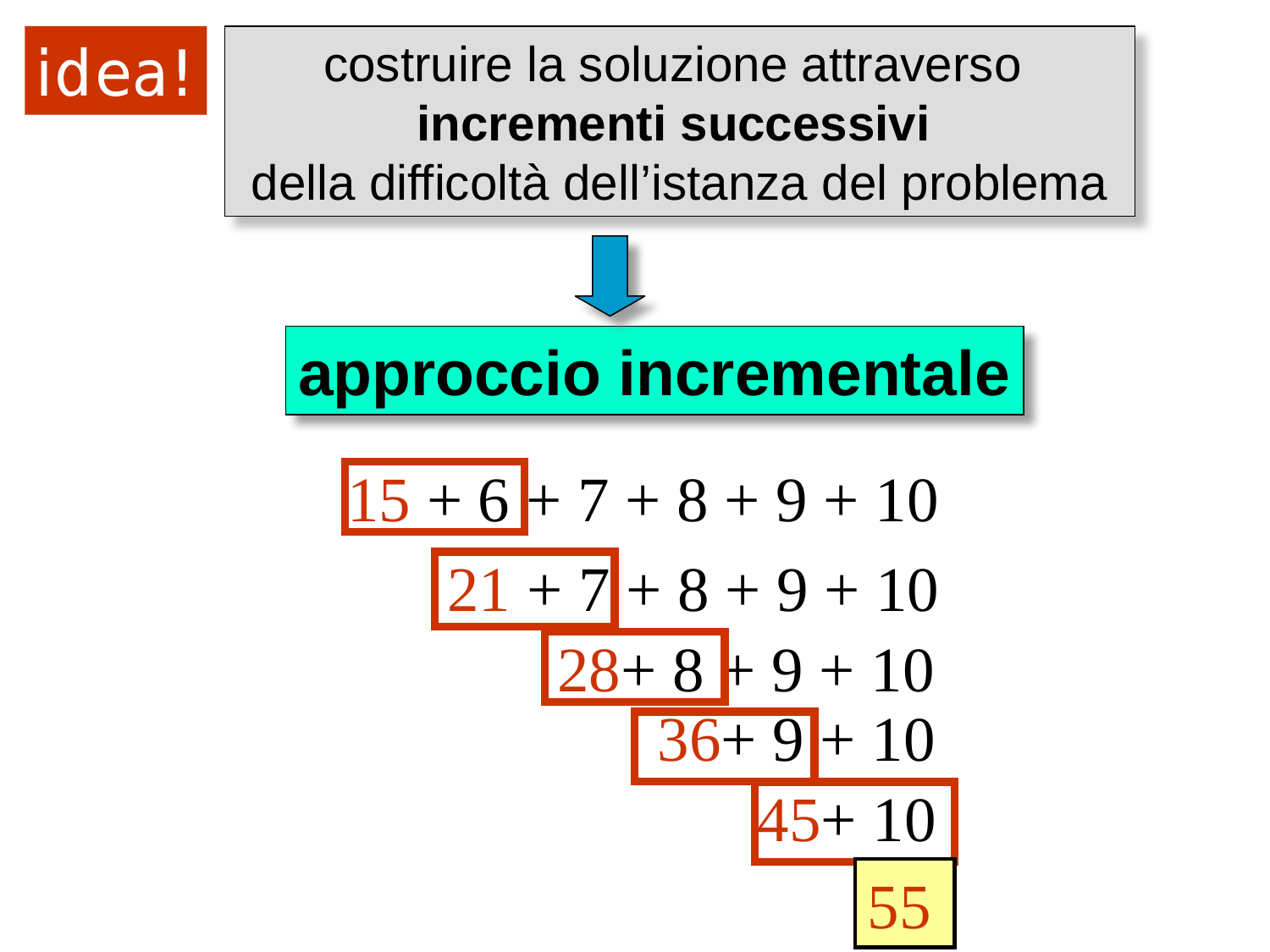

idea!
costruire la soluzione attraverso
incrementi successivi
della difficoltà dell’istanza del problema

approccio incrementale
15 + 6 + 7 + 8 + 9 + 10

21 + 7 + 8 + 9 + 10

28+ 8 + 9 + 10

36+ 9 + 10

45+ 10

55